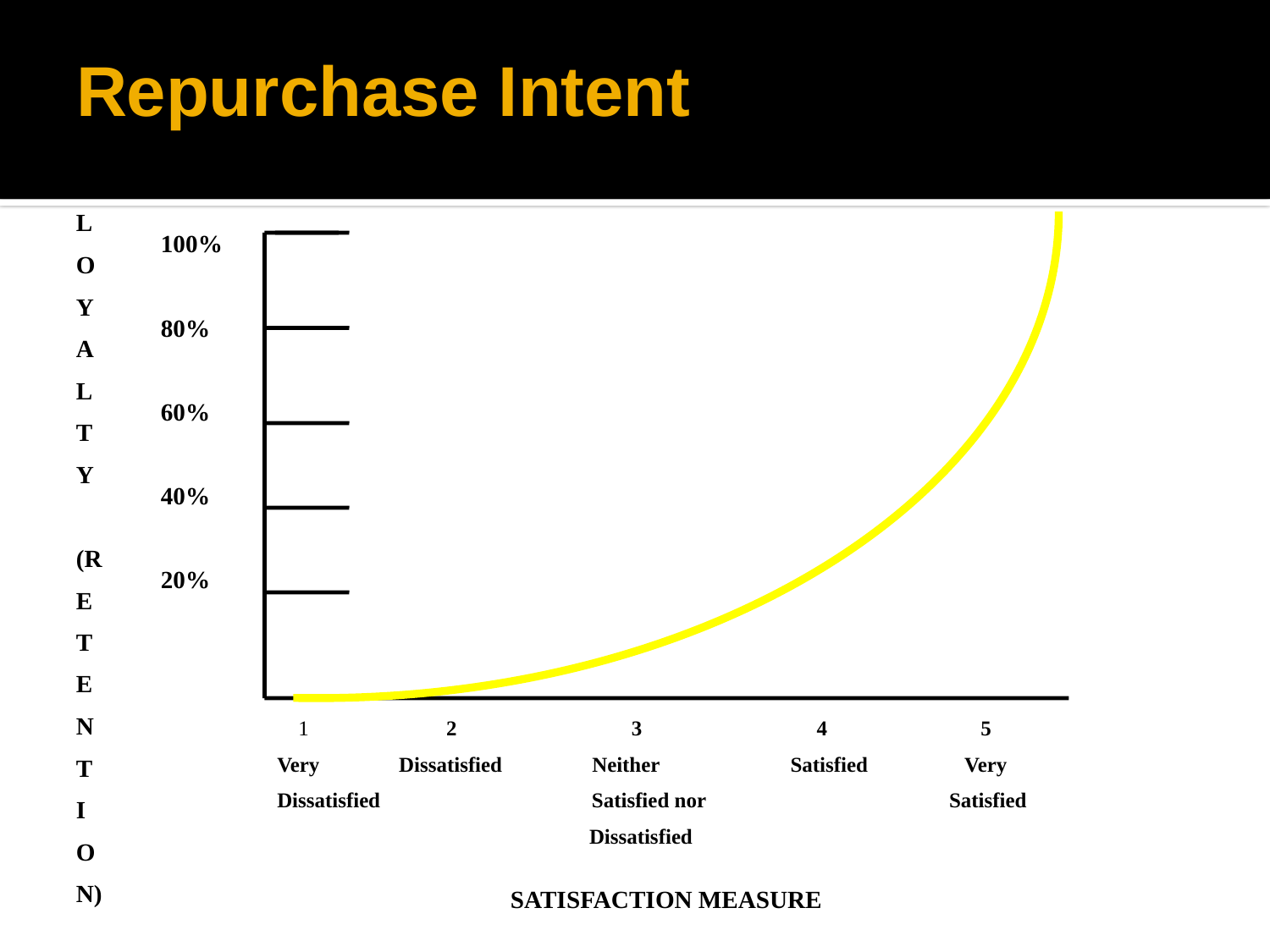

# Repurchase Intent

L
O
Y
A
L
T
Y

(R
E
T
E
N
T
I
O
N)

100%

80%

60%

40%

20%

    1                          2	                   3	                              4	             5
Very               Dissatisfied                 Neither	 Satisfied	          Very
Dissatisfied                                        Satisfied nor		       Satisfied
 		           Dissatisfied

       SATISFACTION MEASURE